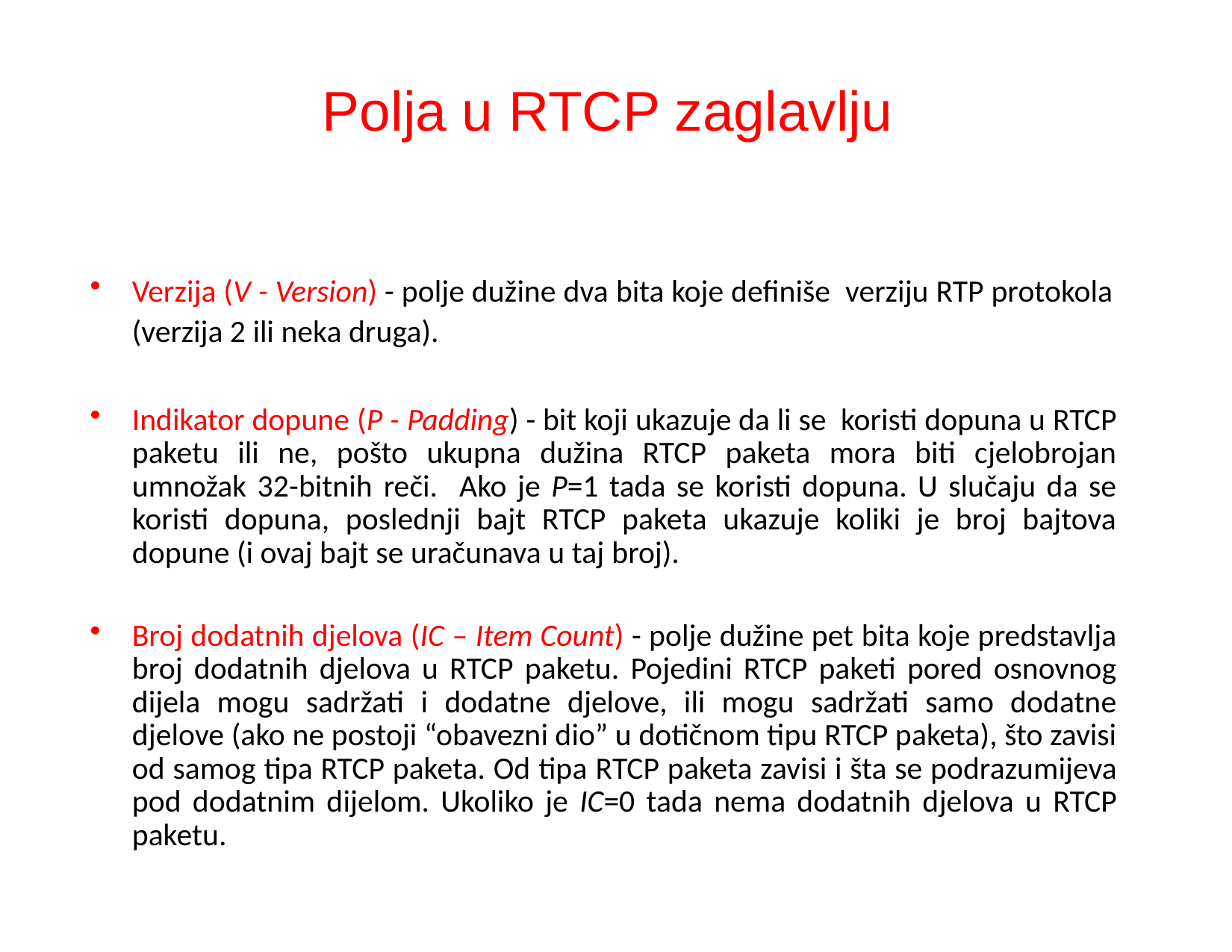

# Polja u RTCP zaglavlju
Verzija (V - Version) - polje dužine dva bita koje definiše  verziju RTP protokola (verzija 2 ili neka druga).

Indikator dopune (P - Padding) - bit koji ukazuje da li se  koristi dopuna u RTCP paketu ili ne, pošto ukupna dužina RTCP paketa mora biti cjelobrojan umnožak 32-bitnih reči.  Ako je P=1 tada se koristi dopuna. U slučaju da se koristi dopuna, poslednji bajt RTCP paketa ukazuje koliki je broj bajtova dopune (i ovaj bajt se uračunava u taj broj).

Broj dodatnih djelova (IC – Item Count) - polje dužine pet bita koje predstavlja broj dodatnih djelova u RTCP paketu. Pojedini RTCP paketi pored osnovnog dijela mogu sadržati i dodatne djelove, ili mogu sadržati samo dodatne djelove (ako ne postoji “obavezni dio” u dotičnom tipu RTCP paketa), što zavisi od samog tipa RTCP paketa. Od tipa RTCP paketa zavisi i šta se podrazumijeva pod dodatnim dijelom. Ukoliko je IC=0 tada nema dodatnih djelova u RTCP paketu.